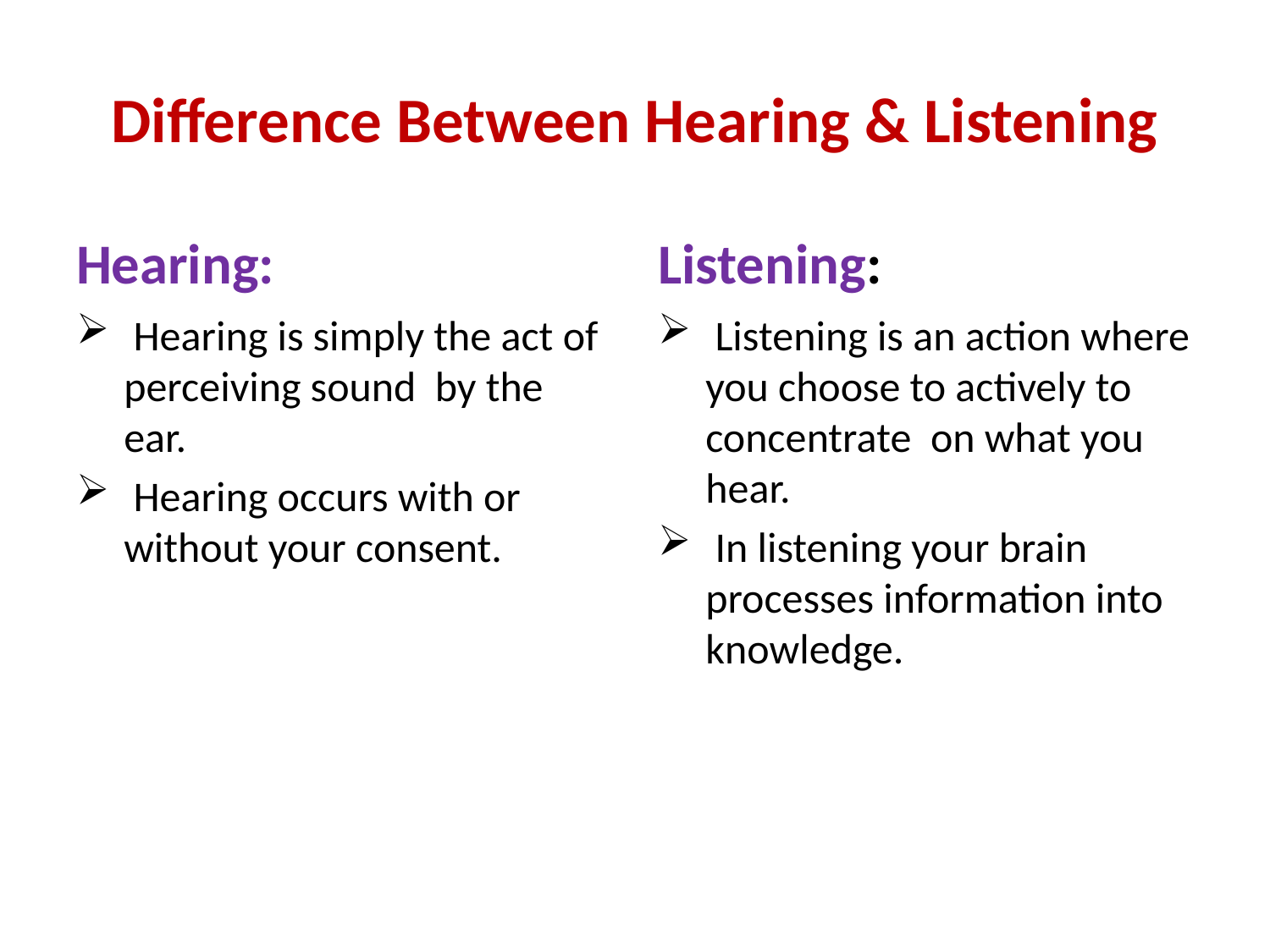

# Difference Between Hearing & Listening
Hearing:
Listening:
 Hearing is simply the act of perceiving sound  by the ear.
 Hearing occurs with or without your consent.
 Listening is an action where you choose to actively to concentrate  on what you hear.
 In listening your brain processes information into knowledge.